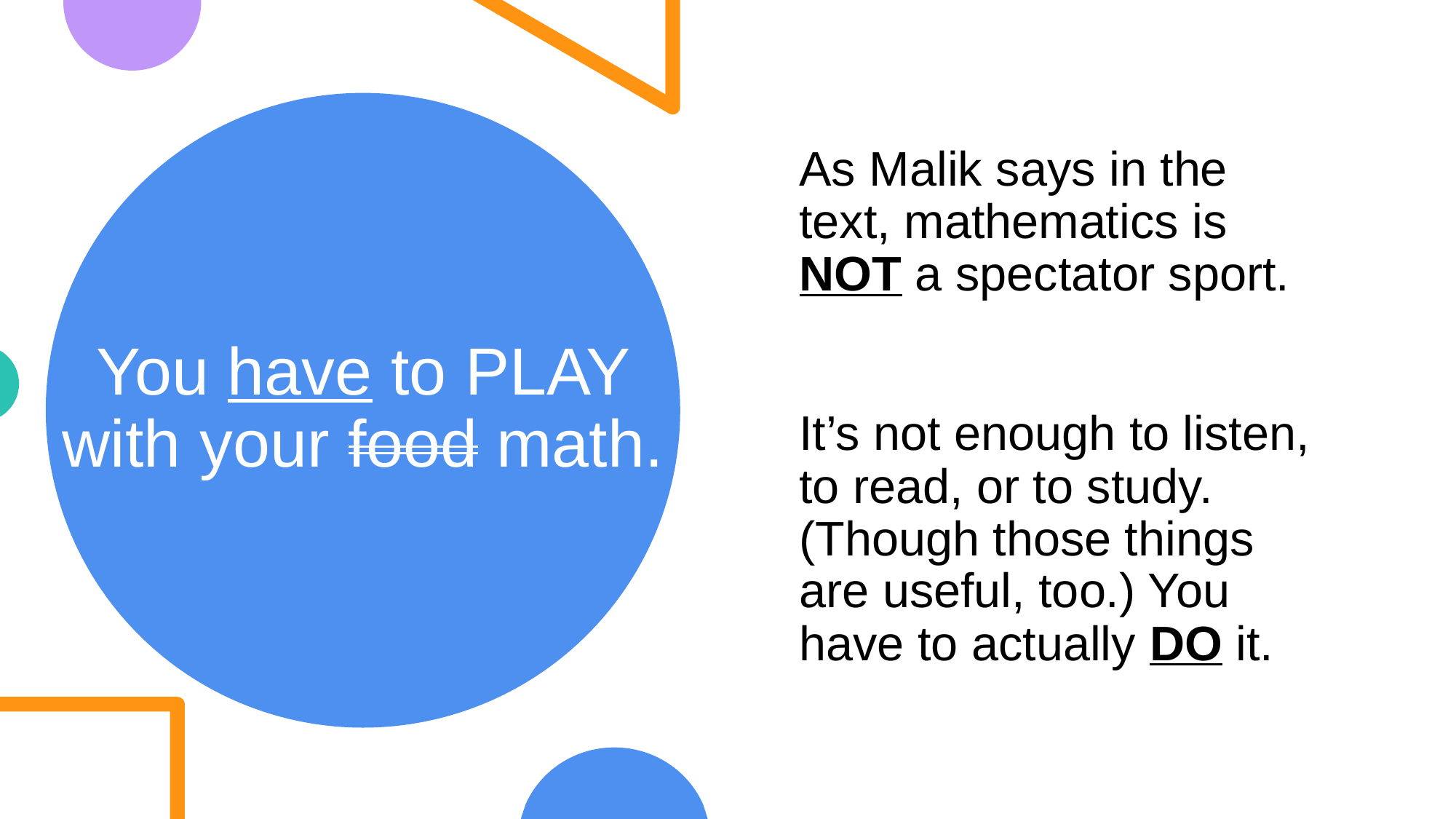

As Malik says in the text, mathematics is NOT a spectator sport.

It’s not enough to listen, to read, or to study. (Though those things are useful, too.) You have to actually DO it.
# You have to PLAY with your food math.